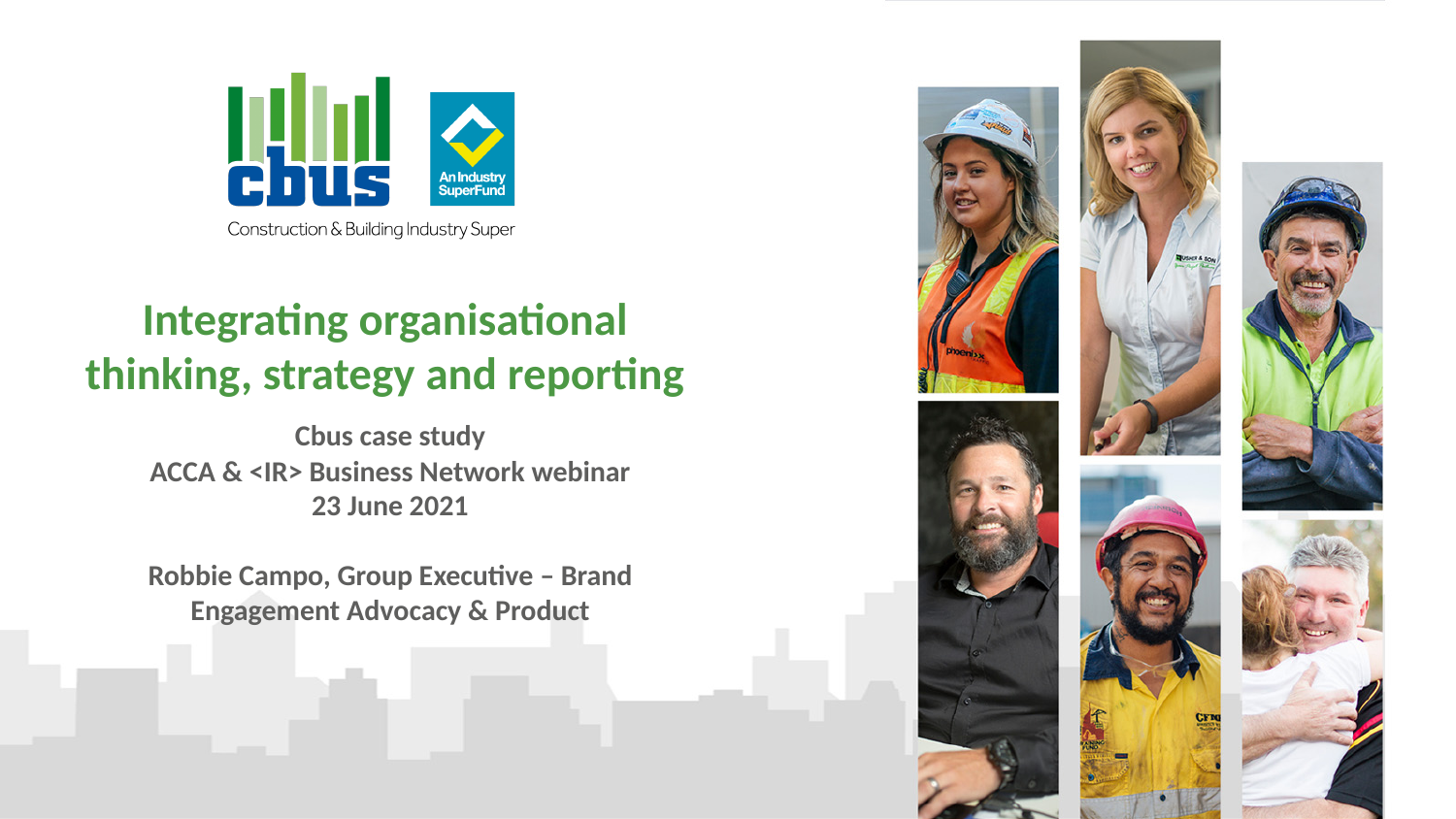

# Integrating organisational thinking, strategy and reporting
Cbus case study
ACCA & <IR> Business Network webinar
23 June 2021

Robbie Campo, Group Executive – Brand Engagement Advocacy & Product